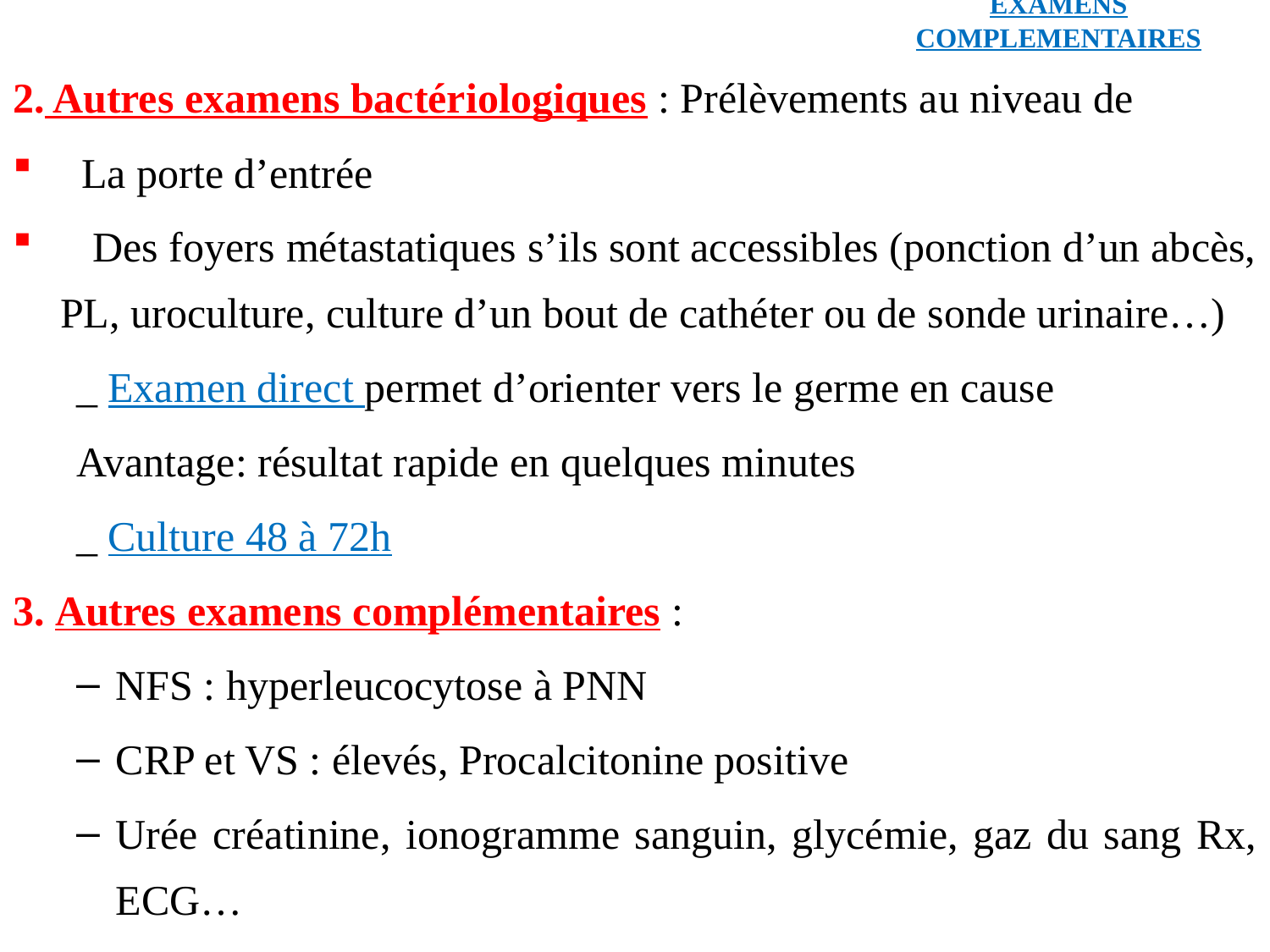

# EXAMENS COMPLEMENTAIRES
2. Autres examens bactériologiques : Prélèvements au niveau de
  La porte d’entrée
   Des foyers métastatiques s’ils sont accessibles (ponction d’un abcès, PL, uroculture, culture d’un bout de cathéter ou de sonde urinaire…)
_ Examen direct permet d’orienter vers le germe en cause
Avantage: résultat rapide en quelques minutes
_ Culture 48 à 72h
3. Autres examens complémentaires :
NFS : hyperleucocytose à PNN
CRP et VS : élevés, Procalcitonine positive
Urée créatinine, ionogramme sanguin, glycémie, gaz du sang Rx, ECG…